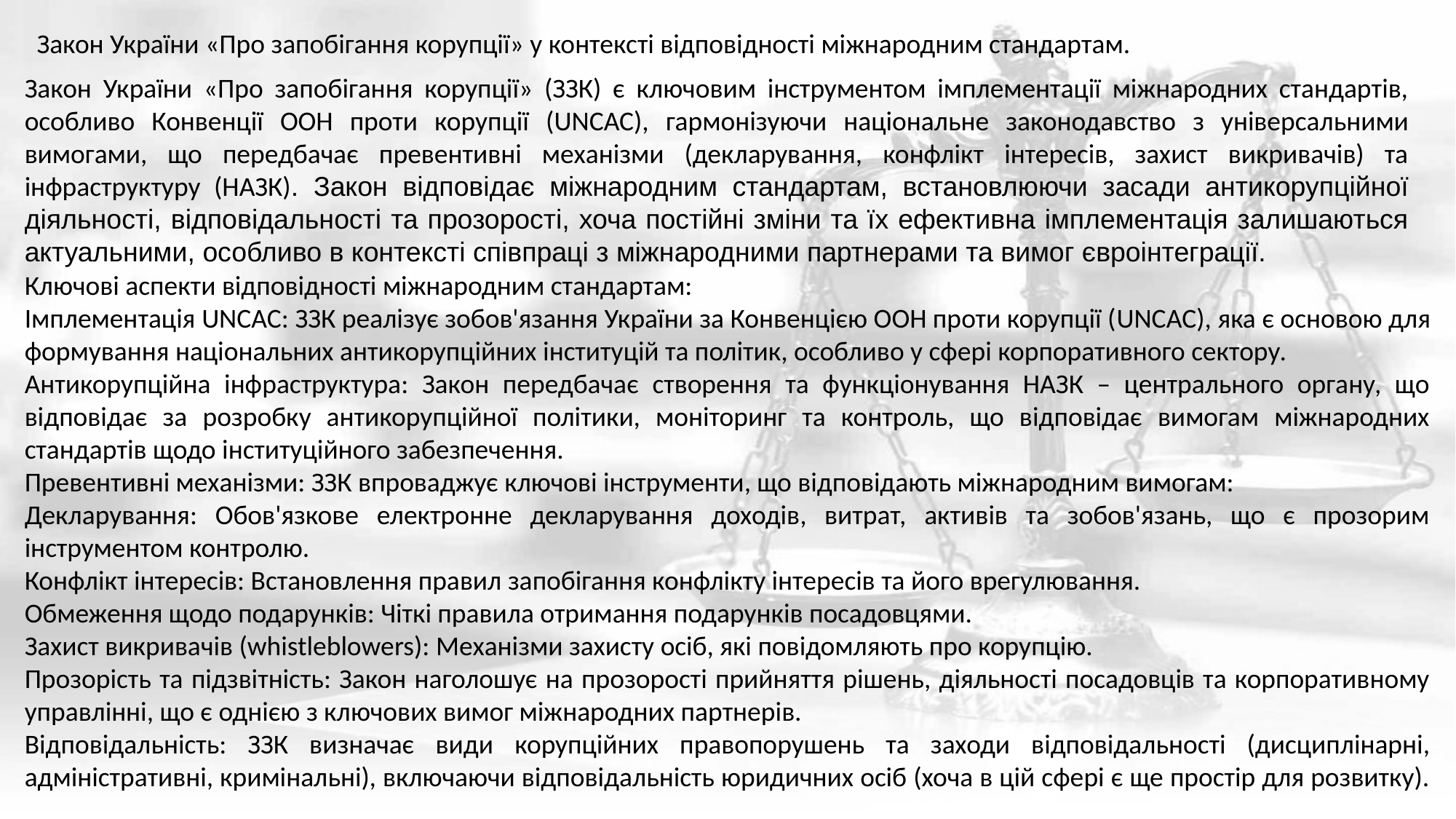

Закон України «Про запобігання корупції» у контексті відповідності міжнародним стандартам.
Закон України «Про запобігання корупції» (ЗЗК) є ключовим інструментом імплементації міжнародних стандартів, особливо Конвенції ООН проти корупції (UNCAC), гармонізуючи національне законодавство з універсальними вимогами, що передбачає превентивні механізми (декларування, конфлікт інтересів, захист викривачів) та інфраструктуру (НАЗК). Закон відповідає міжнародним стандартам, встановлюючи засади антикорупційної діяльності, відповідальності та прозорості, хоча постійні зміни та їх ефективна імплементація залишаються актуальними, особливо в контексті співпраці з міжнародними партнерами та вимог євроінтеграції.
Ключові аспекти відповідності міжнародним стандартам:
Імплементація UNCAC: ЗЗК реалізує зобов'язання України за Конвенцією ООН проти корупції (UNCAC), яка є основою для формування національних антикорупційних інституцій та політик, особливо у сфері корпоративного сектору.
Антикорупційна інфраструктура: Закон передбачає створення та функціонування НАЗК – центрального органу, що відповідає за розробку антикорупційної політики, моніторинг та контроль, що відповідає вимогам міжнародних стандартів щодо інституційного забезпечення.
Превентивні механізми: ЗЗК впроваджує ключові інструменти, що відповідають міжнародним вимогам:
Декларування: Обов'язкове електронне декларування доходів, витрат, активів та зобов'язань, що є прозорим інструментом контролю.
Конфлікт інтересів: Встановлення правил запобігання конфлікту інтересів та його врегулювання.
Обмеження щодо подарунків: Чіткі правила отримання подарунків посадовцями.
Захист викривачів (whistleblowers): Механізми захисту осіб, які повідомляють про корупцію.
Прозорість та підзвітність: Закон наголошує на прозорості прийняття рішень, діяльності посадовців та корпоративному управлінні, що є однією з ключових вимог міжнародних партнерів.
Відповідальність: ЗЗК визначає види корупційних правопорушень та заходи відповідальності (дисциплінарні, адміністративні, кримінальні), включаючи відповідальність юридичних осіб (хоча в цій сфері є ще простір для розвитку).